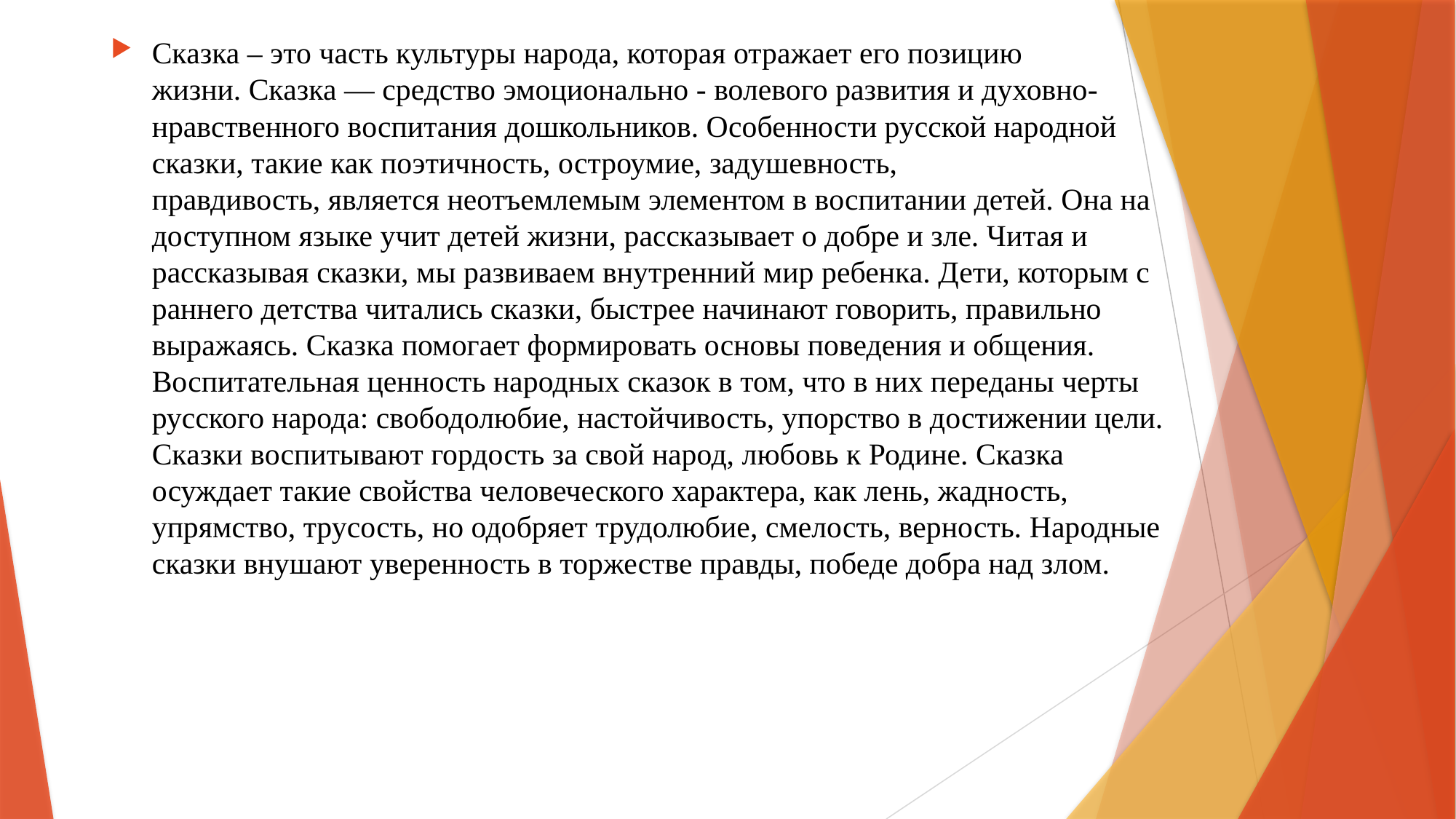

Сказка – это часть культуры народа, которая отражает его позицию жизни. Сказка — средство эмоционально - волевого развития и духовно-нравственного воспитания дошкольников. Особенности русской народной сказки, такие как поэтичность, остроумие, задушевность, правдивость, является неотъемлемым элементом в воспитании детей. Она на доступном языке учит детей жизни, рассказывает о добре и зле. Читая и рассказывая сказки, мы развиваем внутренний мир ребенка. Дети, которым с раннего детства читались сказки, быстрее начинают говорить, правильно выражаясь. Сказка помогает формировать основы поведения и общения. Воспитательная ценность народных сказок в том, что в них переданы черты русского народа: свободолюбие, настойчивость, упорство в достижении цели. Сказки воспитывают гордость за свой народ, любовь к Родине. Сказка осуждает такие свойства человеческого характера, как лень, жадность, упрямство, трусость, но одобряет трудолюбие, смелость, верность. Народные сказки внушают уверенность в торжестве правды, победе добра над злом.